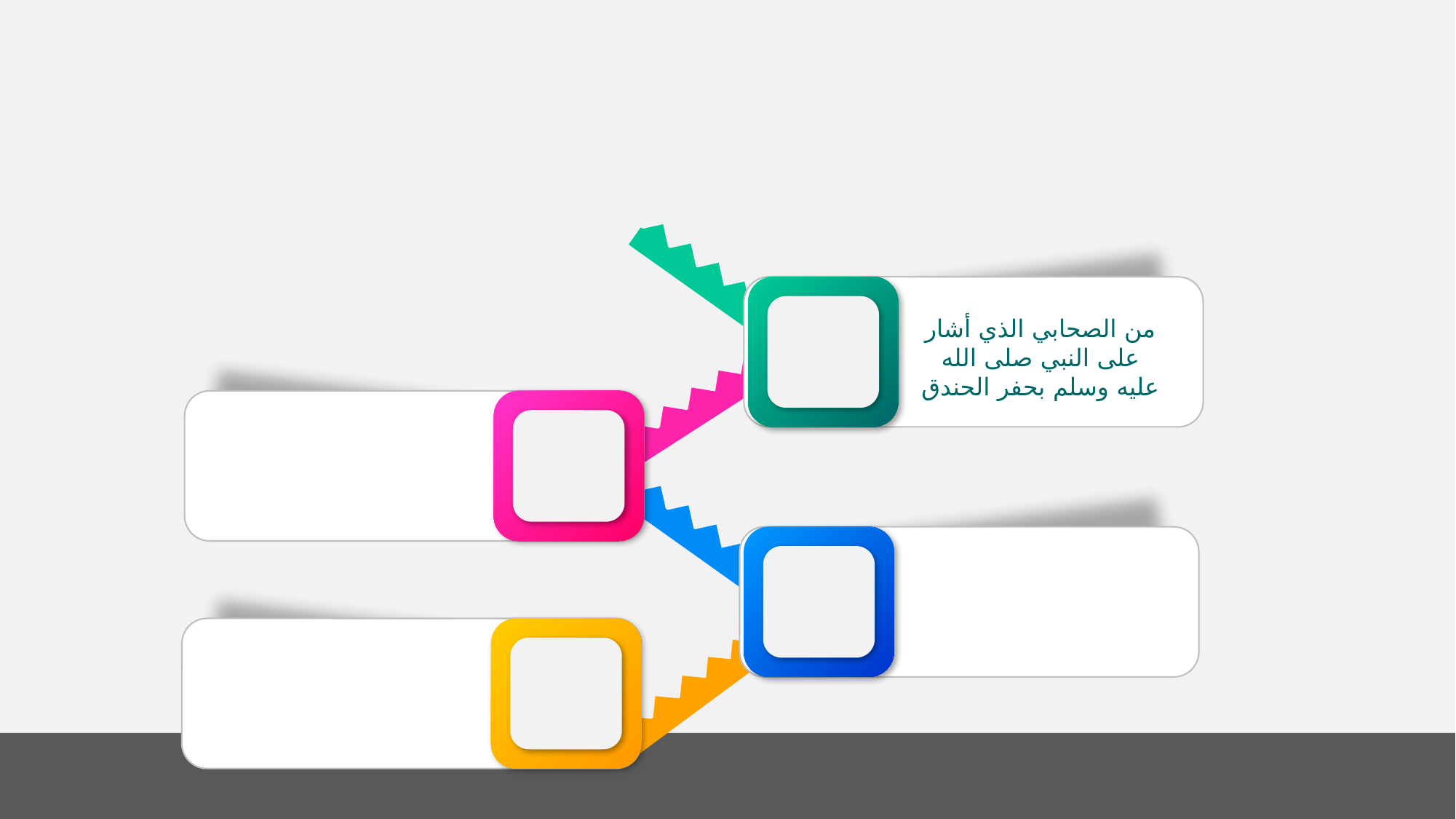

من الصحابي الذي أشار على النبي صلى الله عليه وسلم بحفر الحندق